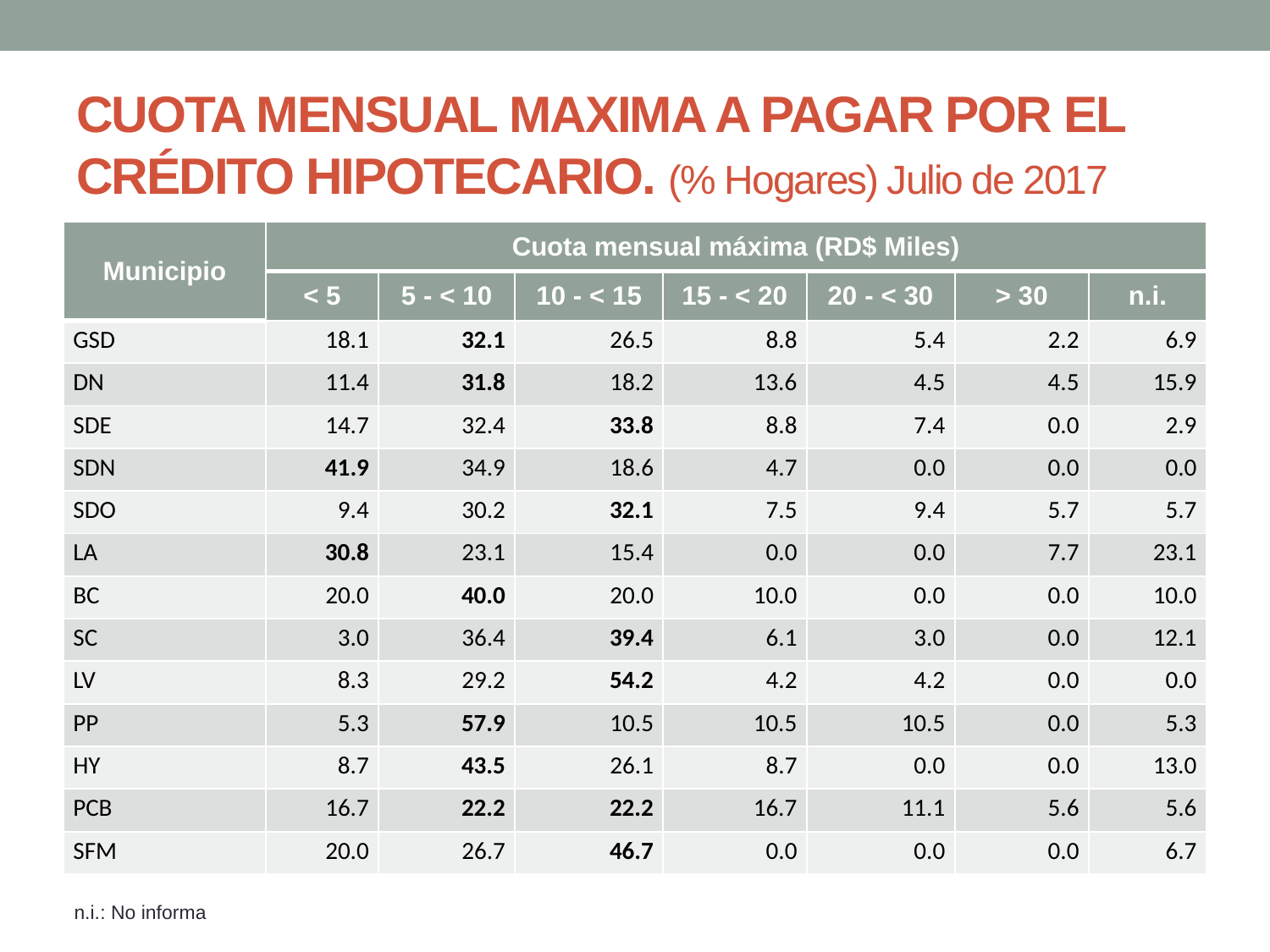

# CUOTA MENSUAL MAXIMA A PAGAR POR EL CRÉDITO HIPOTECARIO. (% Hogares) Julio de 2017
| Municipio | Cuota mensual máxima (RD$ Miles) |  |  |  |  |  |  |
| --- | --- | --- | --- | --- | --- | --- | --- |
|  | < 5 | 5 - < 10 | 10 - < 15 | 15 - < 20 | 20 - < 30 | > 30 | n.i. |
| GSD | 18.1 | 32.1 | 26.5 | 8.8 | 5.4 | 2.2 | 6.9 |
| DN | 11.4 | 31.8 | 18.2 | 13.6 | 4.5 | 4.5 | 15.9 |
| SDE | 14.7 | 32.4 | 33.8 | 8.8 | 7.4 | 0.0 | 2.9 |
| SDN | 41.9 | 34.9 | 18.6 | 4.7 | 0.0 | 0.0 | 0.0 |
| SDO | 9.4 | 30.2 | 32.1 | 7.5 | 9.4 | 5.7 | 5.7 |
| LA | 30.8 | 23.1 | 15.4 | 0.0 | 0.0 | 7.7 | 23.1 |
| BC | 20.0 | 40.0 | 20.0 | 10.0 | 0.0 | 0.0 | 10.0 |
| SC | 3.0 | 36.4 | 39.4 | 6.1 | 3.0 | 0.0 | 12.1 |
| LV | 8.3 | 29.2 | 54.2 | 4.2 | 4.2 | 0.0 | 0.0 |
| PP | 5.3 | 57.9 | 10.5 | 10.5 | 10.5 | 0.0 | 5.3 |
| HY | 8.7 | 43.5 | 26.1 | 8.7 | 0.0 | 0.0 | 13.0 |
| PCB | 16.7 | 22.2 | 22.2 | 16.7 | 11.1 | 5.6 | 5.6 |
| SFM | 20.0 | 26.7 | 46.7 | 0.0 | 0.0 | 0.0 | 6.7 |
n.i.: No informa